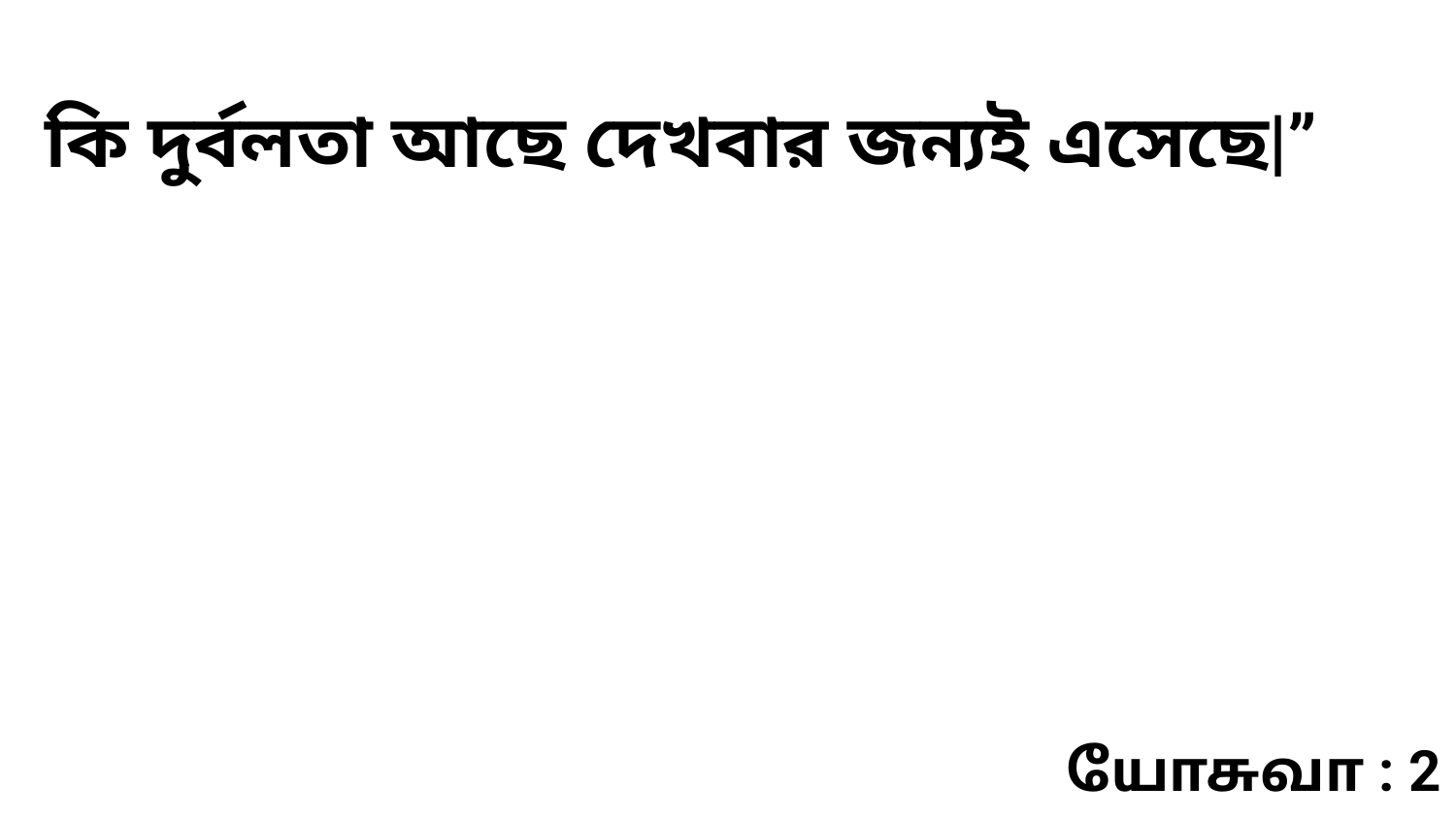

কি দুর্বলতা আছে দেখবার জন্যই এসেছে|”
யோசுவா : 2